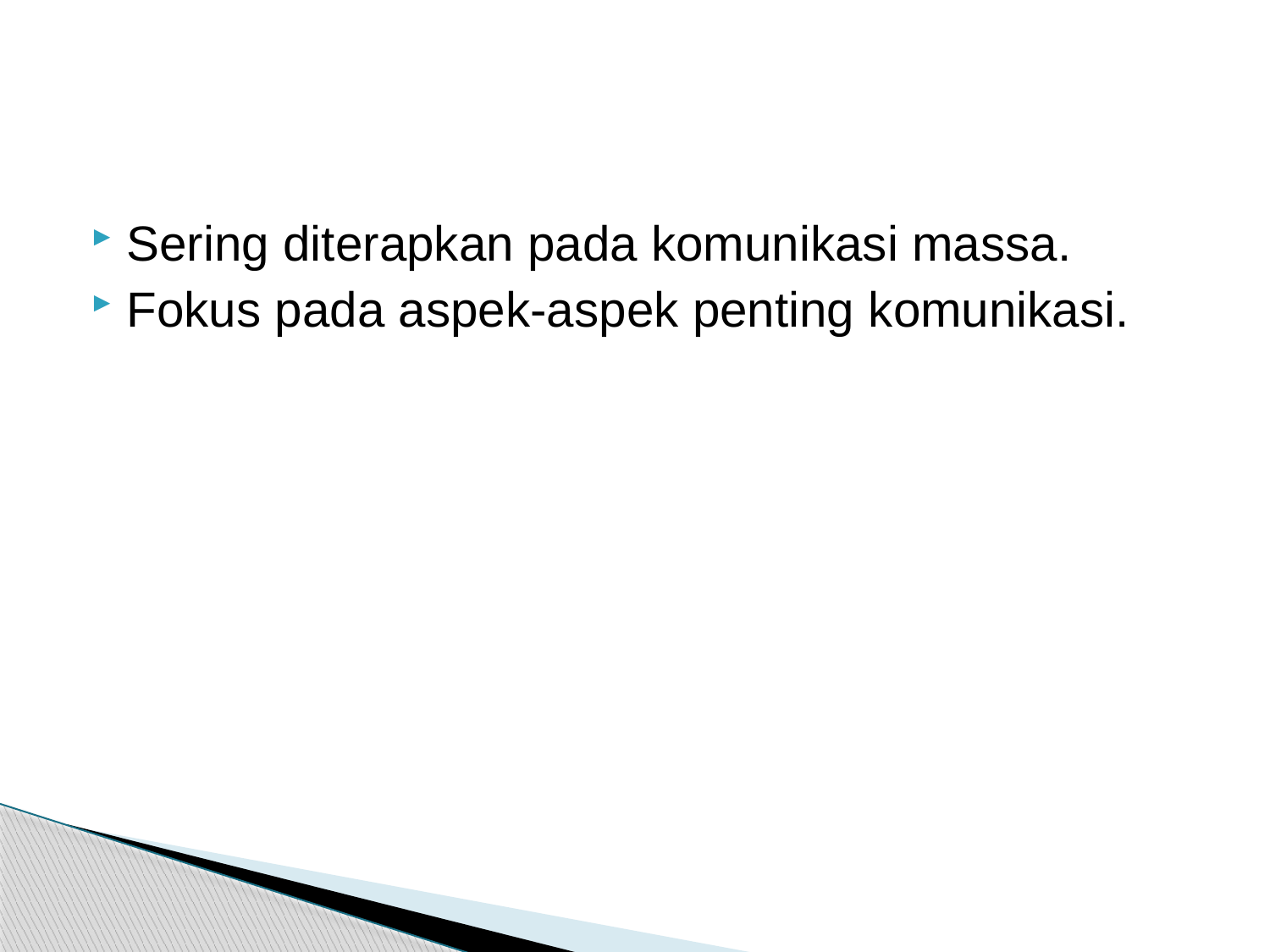

#
Sering diterapkan pada komunikasi massa.
Fokus pada aspek-aspek penting komunikasi.